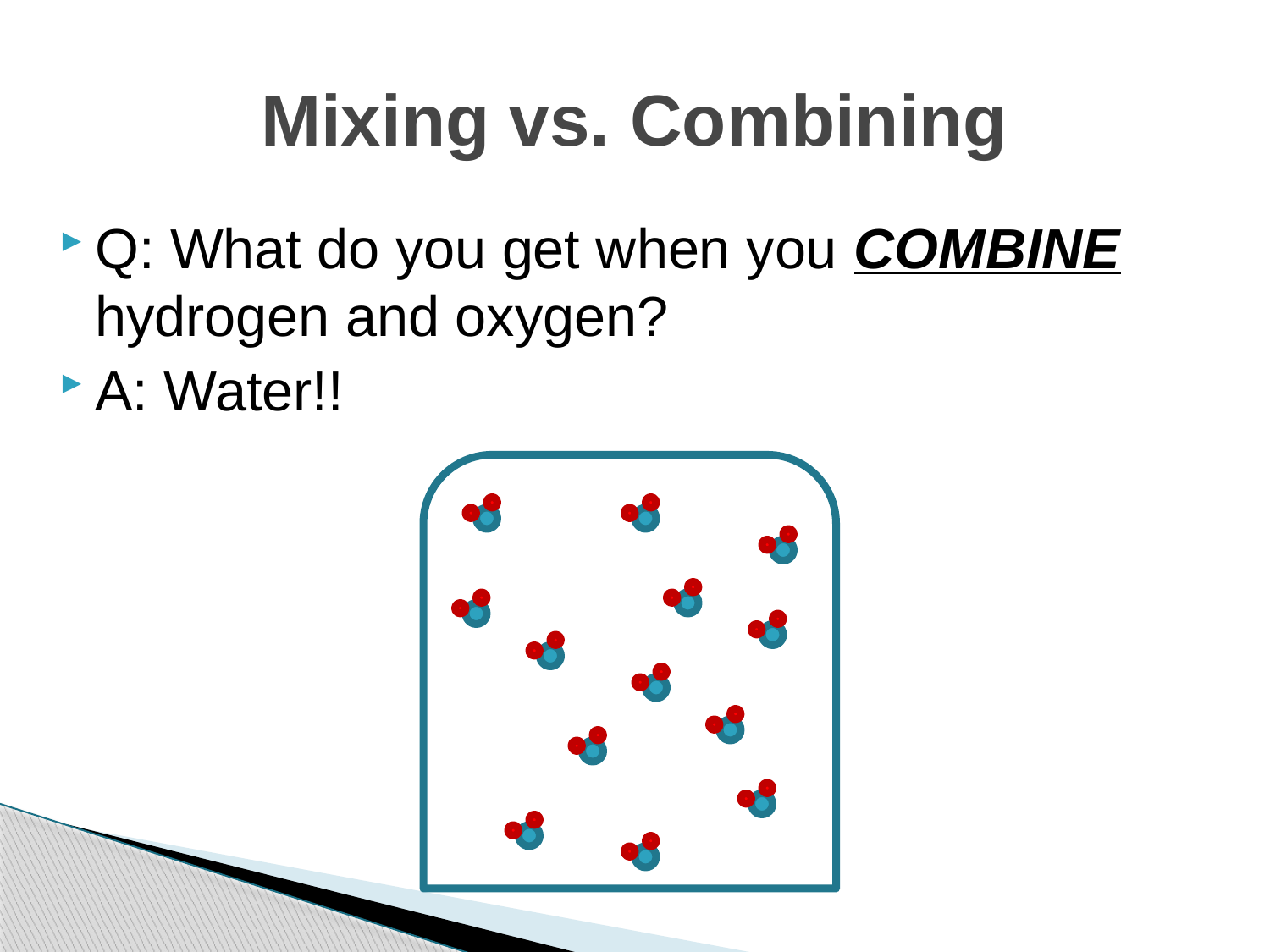

# Mixing vs. Combining
Q: What do you get when you COMBINE hydrogen and oxygen?
A: Water!!